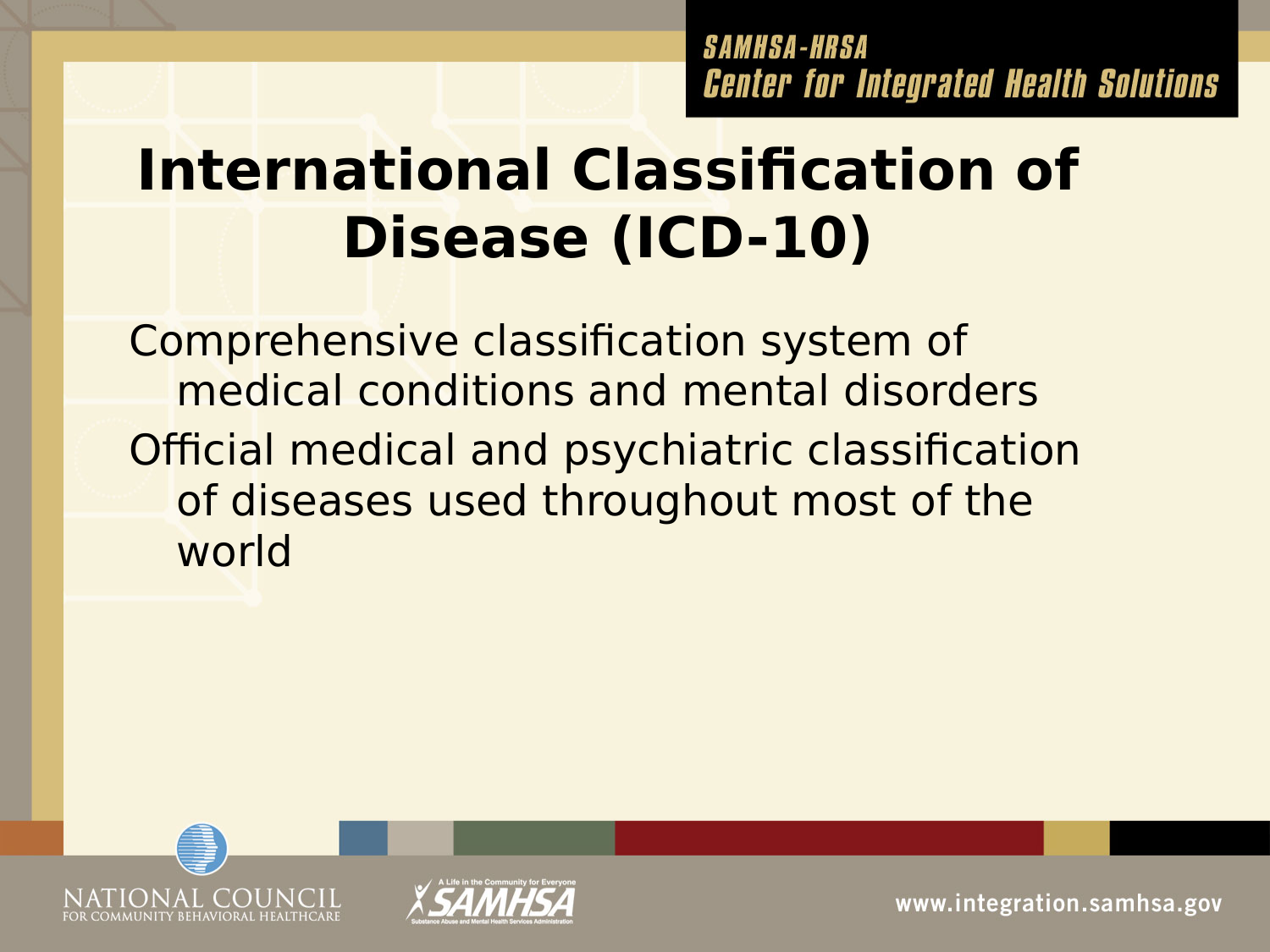

# International Classification of Disease (ICD-10)
Comprehensive classification system of medical conditions and mental disorders
Official medical and psychiatric classification of diseases used throughout most of the world